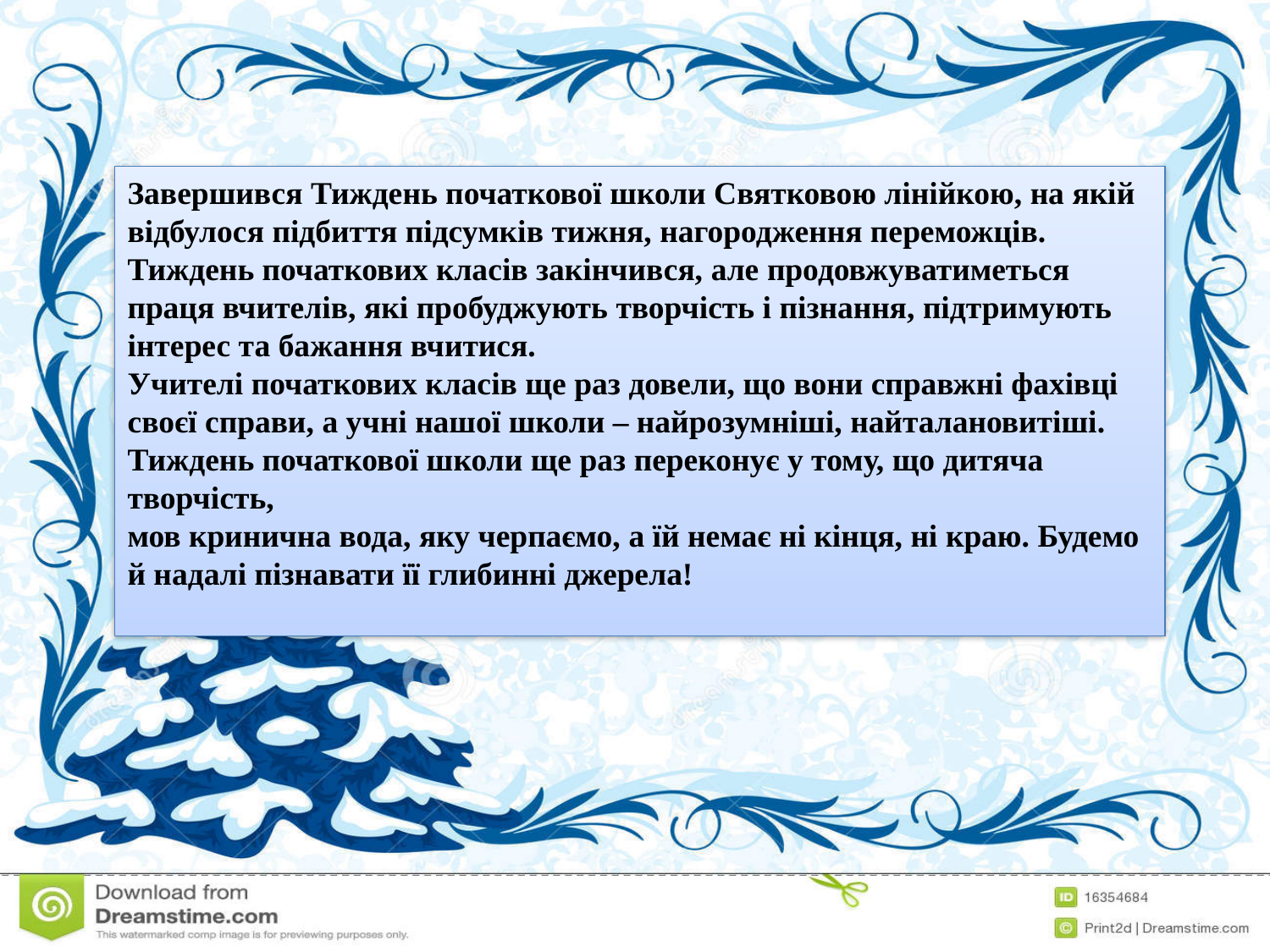

Завершився Тиждень початкової школи Святковою лінійкою, на якій відбулося підбиття підсумків тижня, нагородження переможців.
Тиждень початкових класів закінчився, але продовжуватиметься праця вчителів, які пробуджують творчість і пізнання, підтримують інтерес та бажання вчитися.
Учителі початкових класів ще раз довели, що вони справжні фахівці своєї справи, а учні нашої школи – найрозумніші, найталановитіші.
Тиждень початкової школи ще раз переконує у тому, що дитяча творчість,
мов кринична вода, яку черпаємо, а їй немає ні кінця, ні краю. Будемо й надалі пізнавати її глибинні джерела!